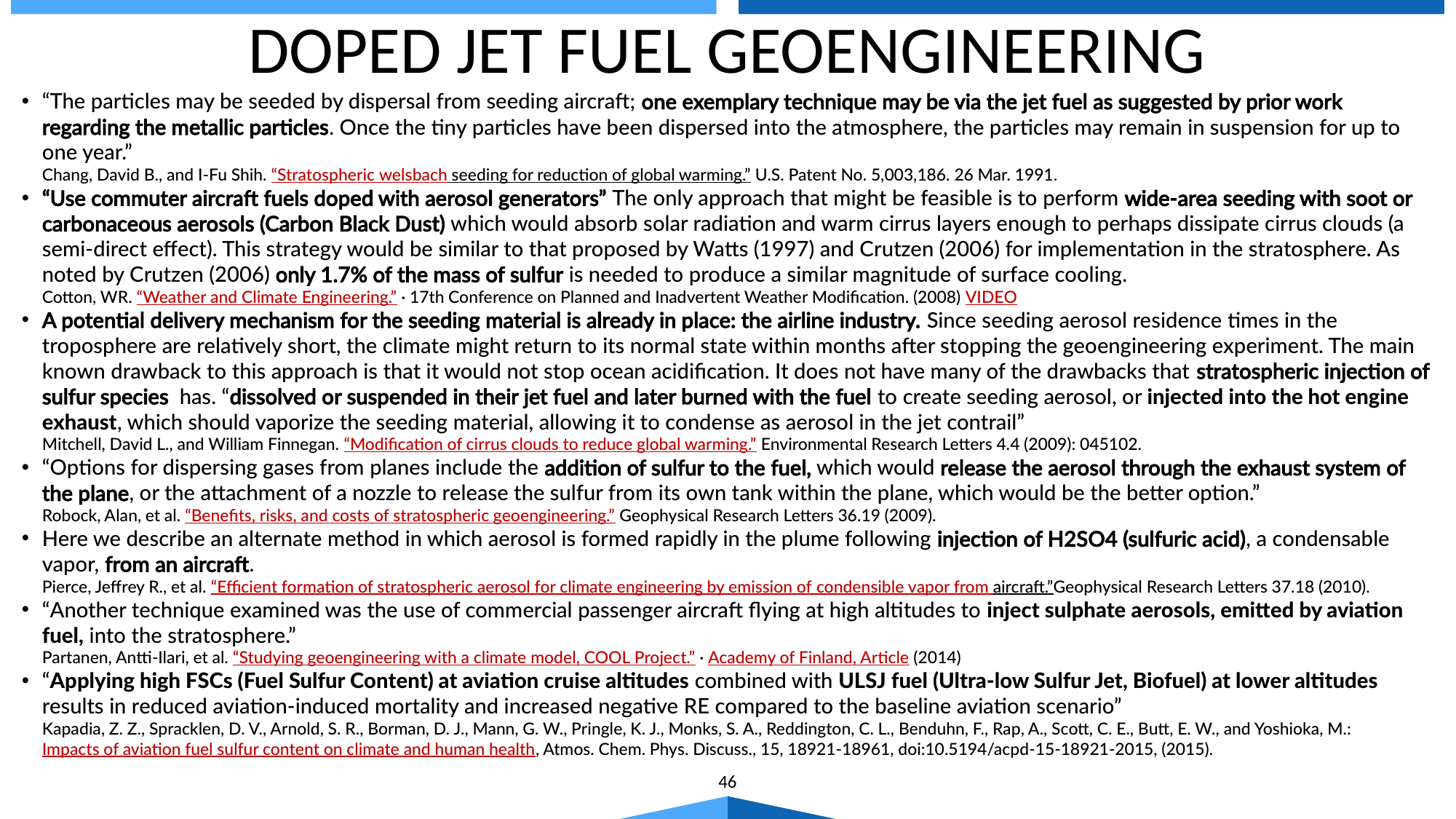

DOPED JET FUEL GEOENGINEERING
“The particles may be seeded by dispersal from seeding aircraft; one exemplary technique may be via the jet fuel as suggested by prior work regarding the metallic particles. Once the tiny particles have been dispersed into the atmosphere, the particles may remain in suspension for up to one year.”
Chang, David B., and I-Fu Shih. “Stratospheric welsbach seeding for reduction of global warming.” U.S. Patent No. 5,003,186. 26 Mar. 1991.
“Use commuter aircraft fuels doped with aerosol generators” The only approach that might be feasible is to perform wide-area seeding with soot or carbonaceous aerosols (Carbon Black Dust) which would absorb solar radiation and warm cirrus layers enough to perhaps dissipate cirrus clouds (a semi-direct effect). This strategy would be similar to that proposed by Watts (1997) and Crutzen (2006) for implementation in the stratosphere. As noted by Crutzen (2006) only 1.7% of the mass of sulfur is needed to produce a similar magnitude of surface cooling.
Cotton, WR. “Weather and Climate Engineering.” · 17th Conference on Planned and Inadvertent Weather Modification. (2008) VIDEO
A potential delivery mechanism for the seeding material is already in place: the airline industry. Since seeding aerosol residence times in the troposphere are relatively short, the climate might return to its normal state within months after stopping the geoengineering experiment. The main known drawback to this approach is that it would not stop ocean acidification. It does not have many of the drawbacks that stratospheric injection of sulfur species  has. “dissolved or suspended in their jet fuel and later burned with the fuel to create seeding aerosol, or injected into the hot engine exhaust, which should vaporize the seeding material, allowing it to condense as aerosol in the jet contrail”
Mitchell, David L., and William Finnegan. “Modification of cirrus clouds to reduce global warming.” Environmental Research Letters 4.4 (2009): 045102.
“Options for dispersing gases from planes include the addition of sulfur to the fuel, which would release the aerosol through the exhaust system of the plane, or the attachment of a nozzle to release the sulfur from its own tank within the plane, which would be the better option.”
Robock, Alan, et al. “Benefits, risks, and costs of stratospheric geoengineering.” Geophysical Research Letters 36.19 (2009).
Here we describe an alternate method in which aerosol is formed rapidly in the plume following injection of H2SO4 (sulfuric acid), a condensable vapor, from an aircraft.
Pierce, Jeffrey R., et al. “Efficient formation of stratospheric aerosol for climate engineering by emission of condensible vapor from aircraft.”Geophysical Research Letters 37.18 (2010).
“Another technique examined was the use of commercial passenger aircraft flying at high altitudes to inject sulphate aerosols, emitted by aviation fuel, into the stratosphere.”
Partanen, Antti-Ilari, et al. “Studying geoengineering with a climate model, COOL Project.” · Academy of Finland, Article (2014)
“Applying high FSCs (Fuel Sulfur Content) at aviation cruise altitudes combined with ULSJ fuel (Ultra-low Sulfur Jet, Biofuel) at lower altitudes results in reduced aviation-induced mortality and increased negative RE compared to the baseline aviation scenario”
Kapadia, Z. Z., Spracklen, D. V., Arnold, S. R., Borman, D. J., Mann, G. W., Pringle, K. J., Monks, S. A., Reddington, C. L., Benduhn, F., Rap, A., Scott, C. E., Butt, E. W., and Yoshioka, M.: Impacts of aviation fuel sulfur content on climate and human health, Atmos. Chem. Phys. Discuss., 15, 18921-18961, doi:10.5194/acpd-15-18921-2015, (2015).

46